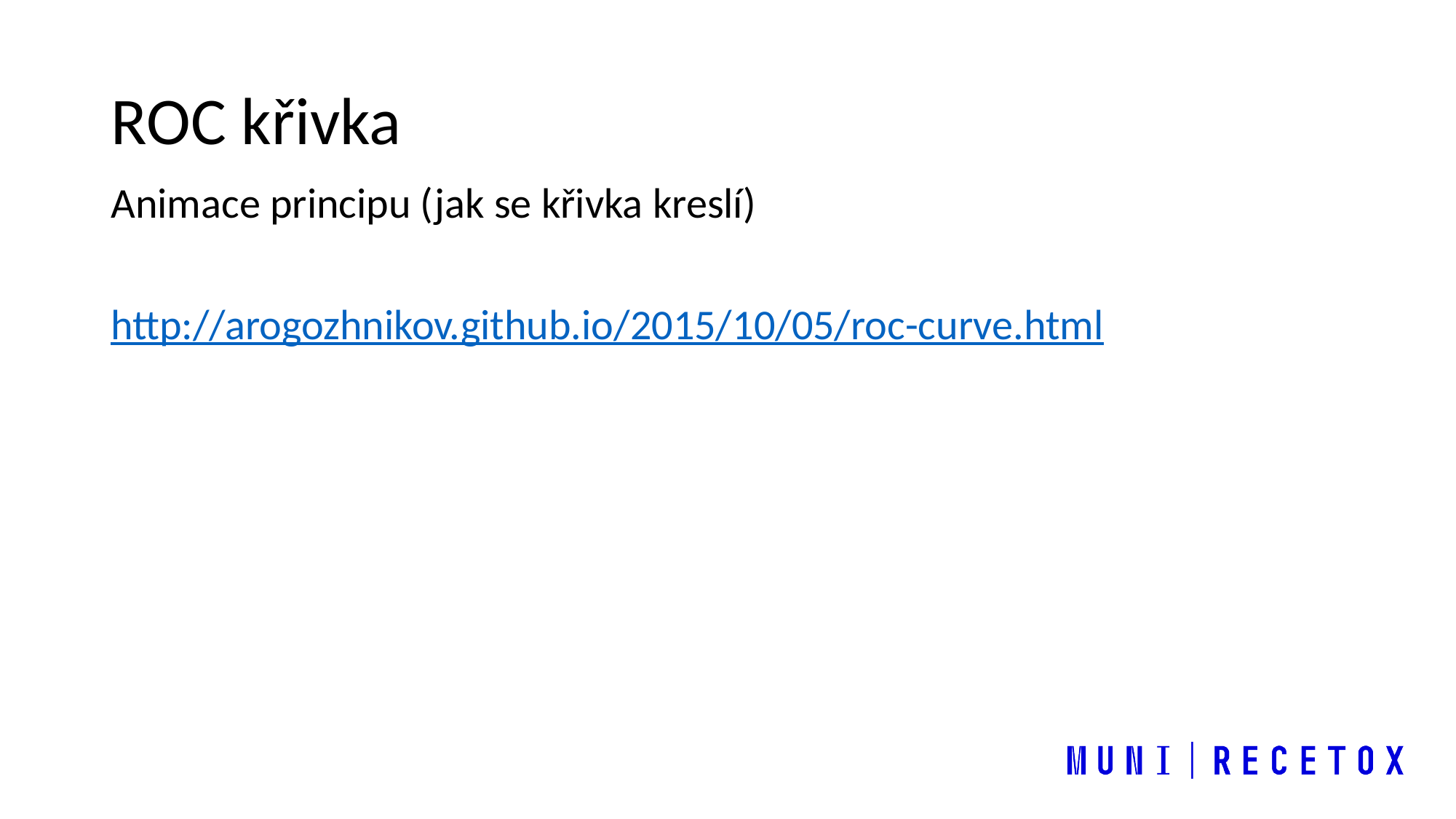

# ROC křivka
Animace principu (jak se křivka kreslí)

http://arogozhnikov.github.io/2015/10/05/roc-curve.html